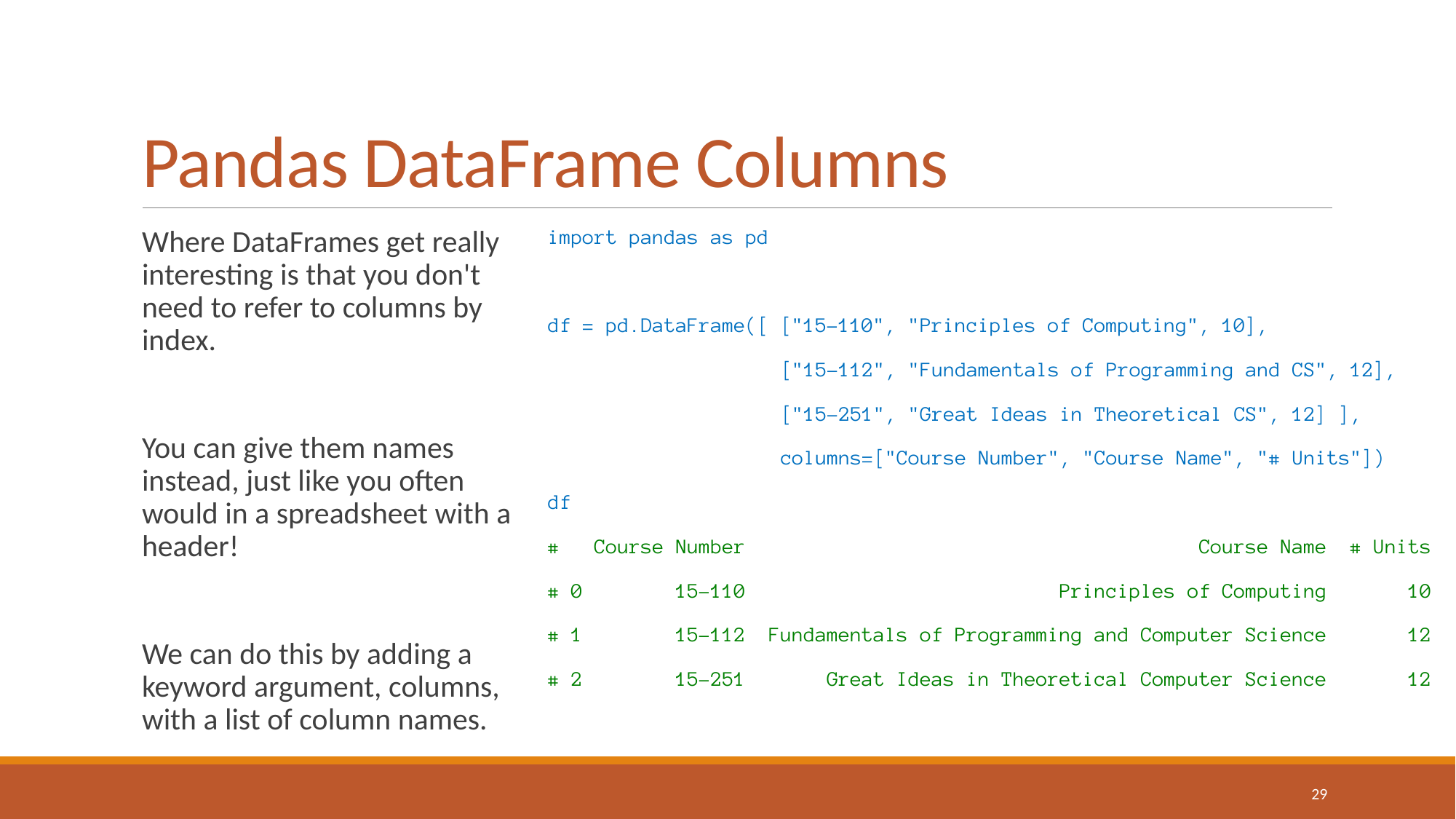

# Pandas DataFrame Columns
Where DataFrames get really interesting is that you don't need to refer to columns by index.

You can give them names instead, just like you often would in a spreadsheet with a header!

We can do this by adding a keyword argument, columns, with a list of column names.
import pandas as pd

df = pd.DataFrame([ ["15-110", "Principles of Computing", 10],
                    ["15-112", "Fundamentals of Programming and CS", 12],
                    ["15-251", "Great Ideas in Theoretical CS", 12] ],
                    columns=["Course Number", "Course Name", "# Units"])
df
#   Course Number                                       Course Name  # Units
# 0        15-110                           Principles of Computing       10
# 1        15-112  Fundamentals of Programming and Computer Science       12
# 2        15-251       Great Ideas in Theoretical Computer Science       12
29